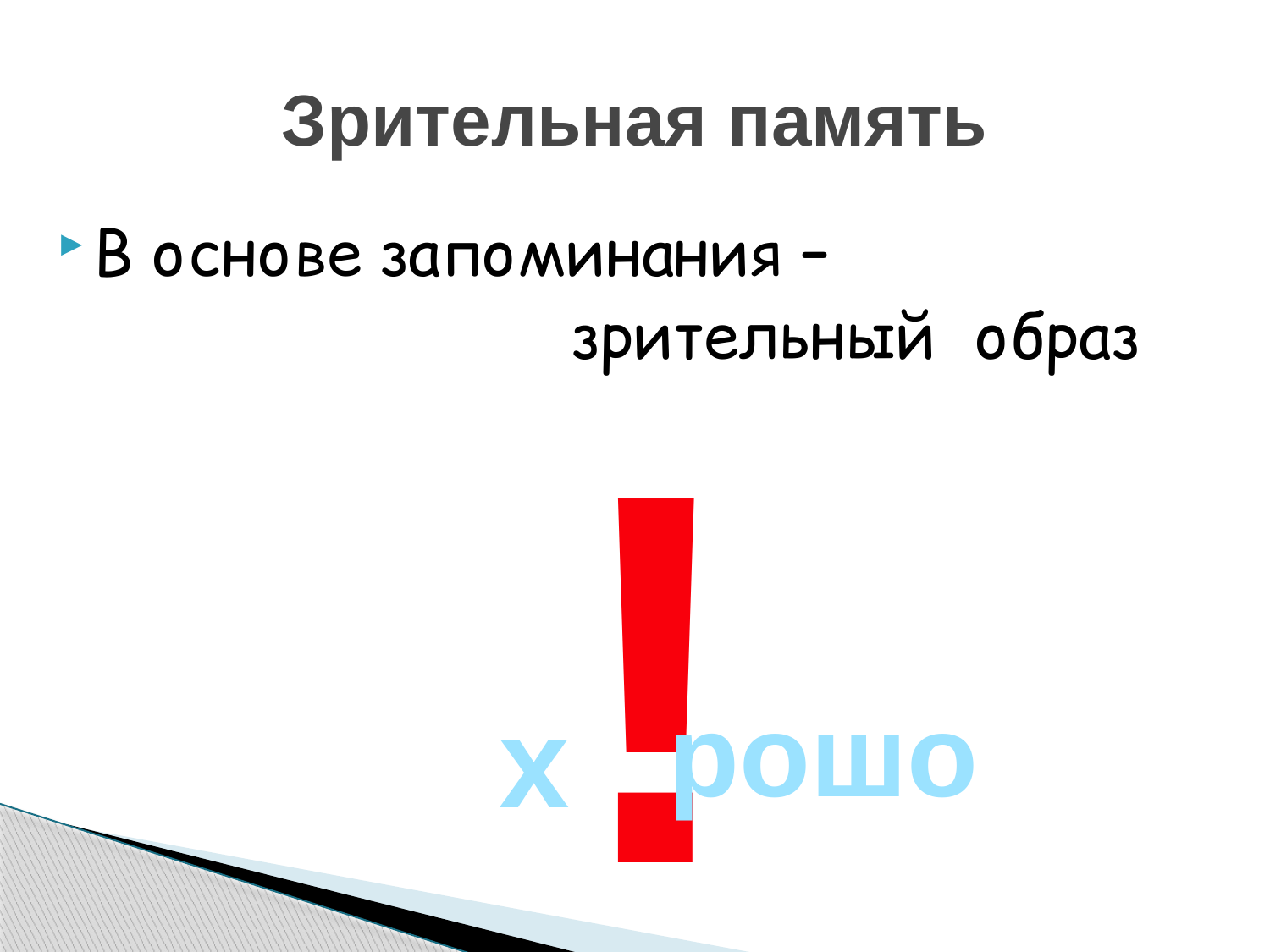

# Зрительная память
В основе запоминания –
                           зрительный  образ

!
х
рошо